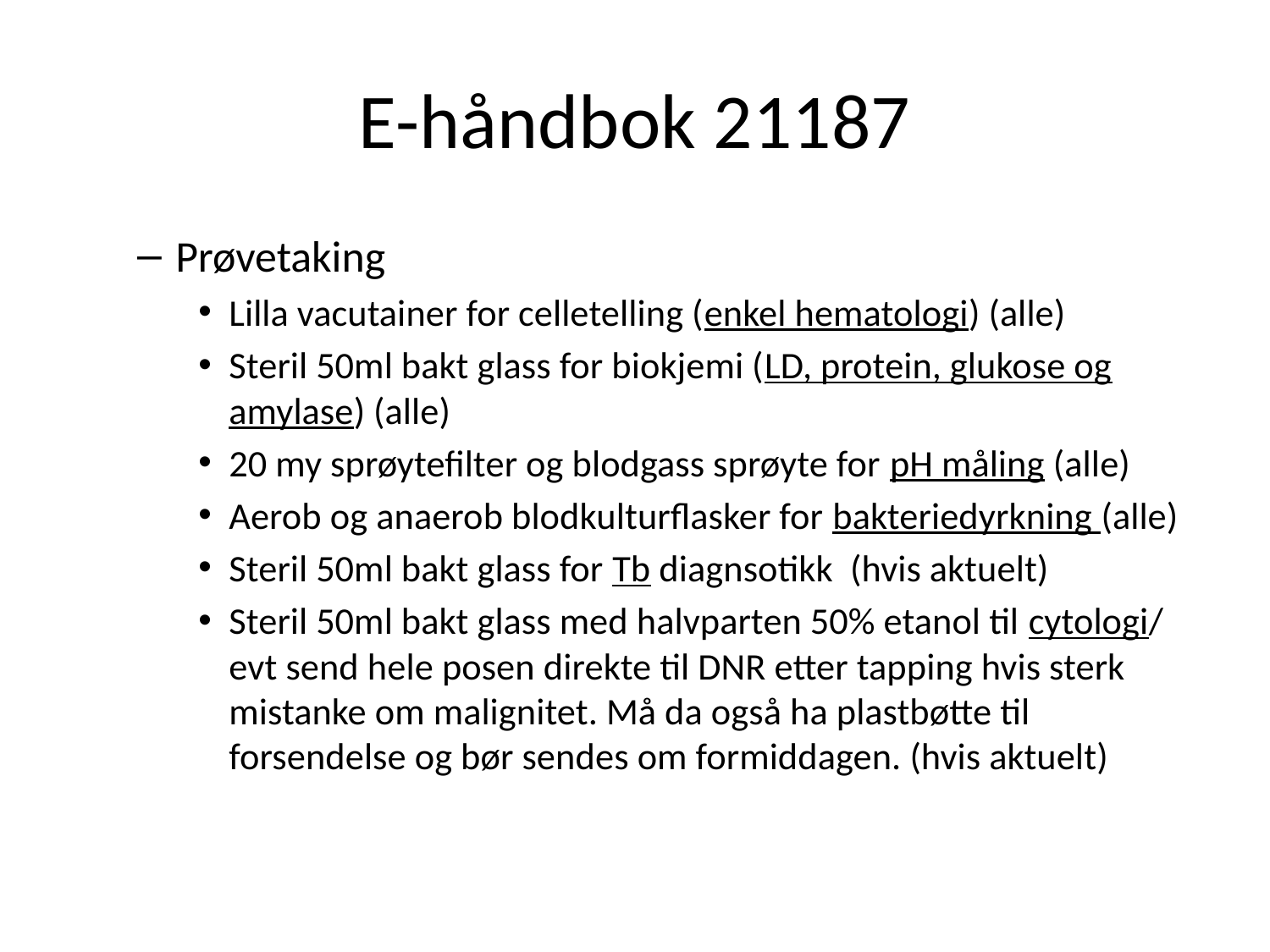

# E-håndbok 21187
Prøvetaking
Lilla vacutainer for celletelling (enkel hematologi) (alle)
Steril 50ml bakt glass for biokjemi (LD, protein, glukose og amylase) (alle)
20 my sprøytefilter og blodgass sprøyte for pH måling (alle)
Aerob og anaerob blodkulturflasker for bakteriedyrkning (alle)
Steril 50ml bakt glass for Tb diagnsotikk  (hvis aktuelt)
Steril 50ml bakt glass med halvparten 50% etanol til cytologi/ evt send hele posen direkte til DNR etter tapping hvis sterk mistanke om malignitet. Må da også ha plastbøtte til forsendelse og bør sendes om formiddagen. (hvis aktuelt)